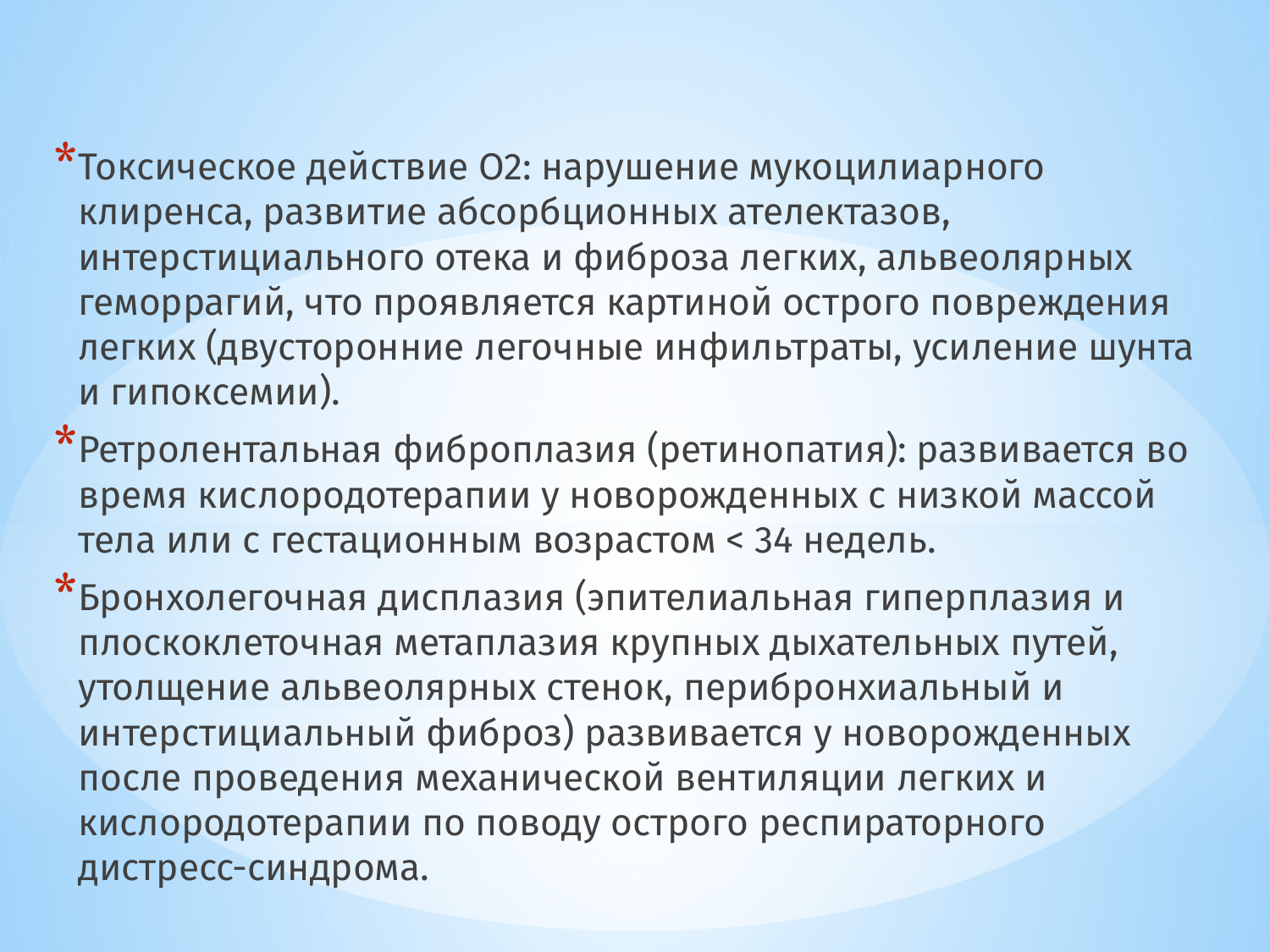

#
Токсическое действие O2: нарушение мукоцилиарного клиренса, развитие абсорбционных ателектазов, интерстициального отека и фиброза легких, альвеолярных геморрагий, что проявляется картиной острого повреждения легких (двусторонние легочные инфильтраты, усиление шунта и гипоксемии).
Ретролентальная фиброплазия (ретинопатия): развивается во время кислородотерапии у новорожденных с низкой массой тела или с гестационным возрастом < 34 недель.
Бронхолегочная дисплазия (эпителиальная гиперплазия и плоскоклеточная метаплазия крупных дыхательных путей, утолщение альвеолярных стенок, перибронхиальный и интерстициальный фиброз) развивается у новорожденных после проведения механической вентиляции легких и кислородотерапии по поводу острого респираторного дистресс-синдрома.